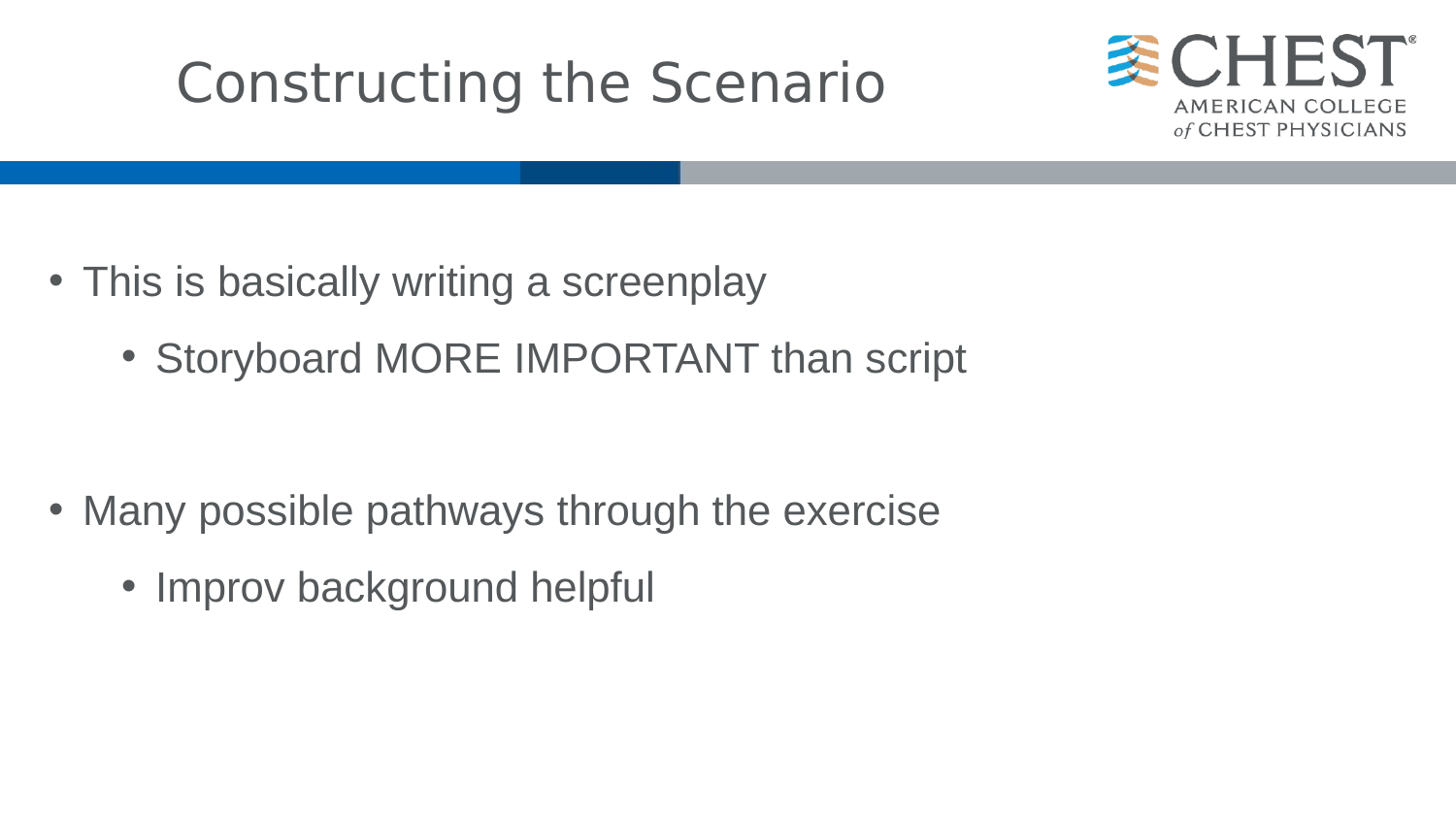

# Constructing the Scenario
This is basically writing a screenplay
Storyboard MORE IMPORTANT than script

Many possible pathways through the exercise
Improv background helpful